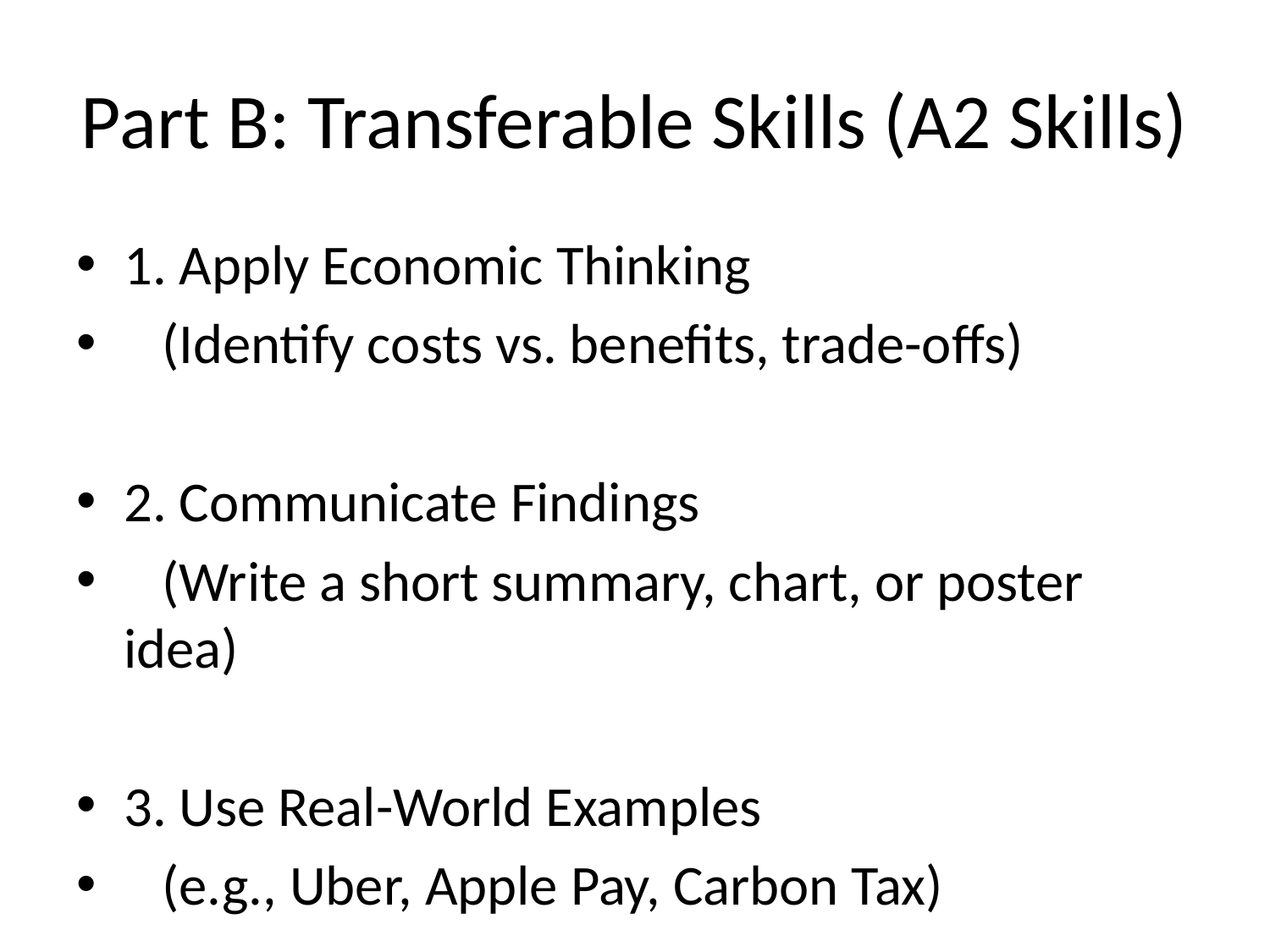

# Part B: Transferable Skills (A2 Skills)
1. Apply Economic Thinking
   (Identify costs vs. benefits, trade-offs)

2. Communicate Findings
   (Write a short summary, chart, or poster idea)

3. Use Real-World Examples
   (e.g., Uber, Apple Pay, Carbon Tax)